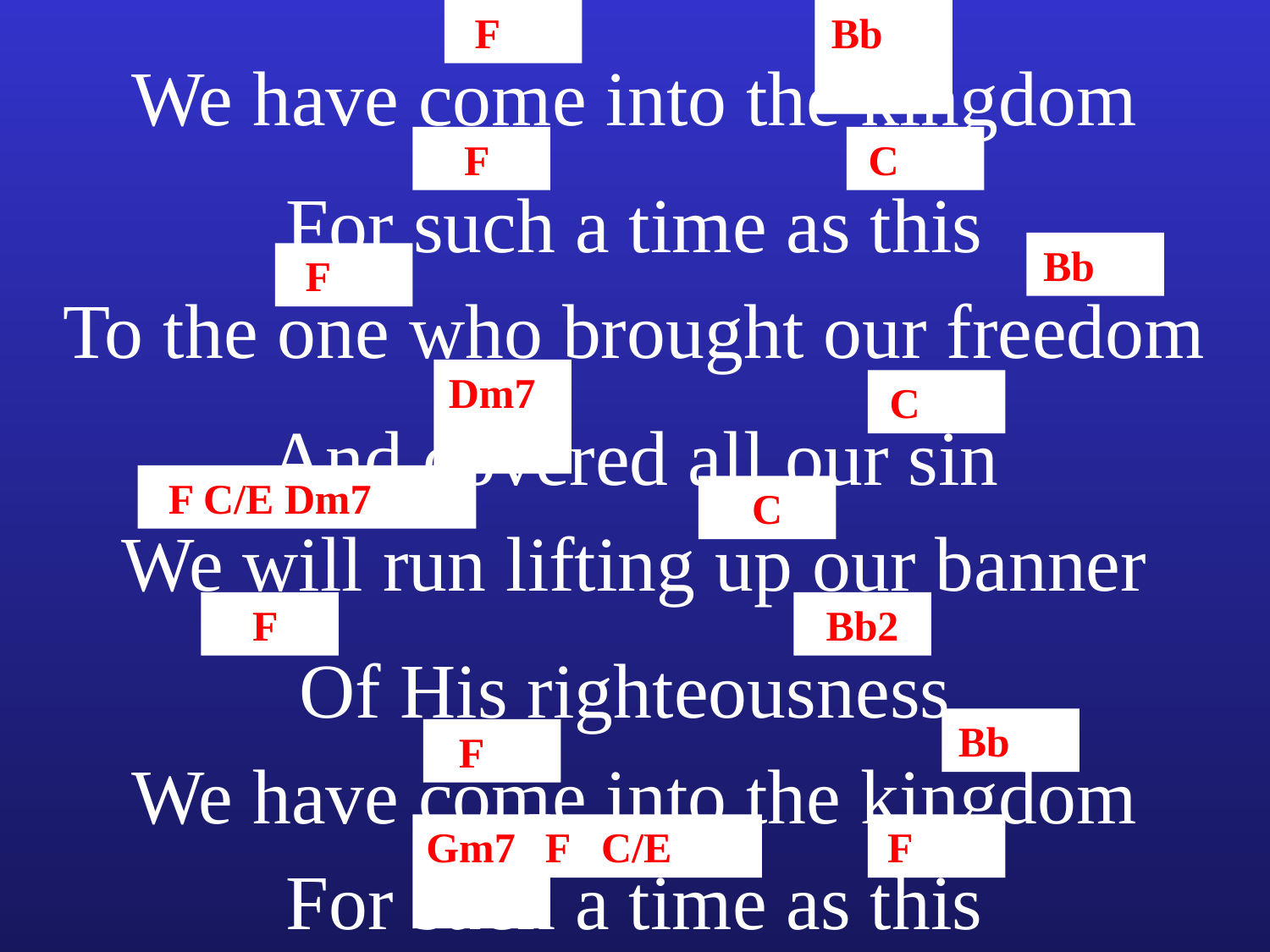

F
Bb
We have come into the kingdom
F
C
For such a time as this
Bb
F
To the one who brought our freedom
Dm7
C
And covered all our sin
F C/E Dm7
C
We will run lifting up our banner
F
Bb2
Of His righteousness
Bb
F
We have come into the kingdom
Gm7
F   C/E
F
For such a time as this